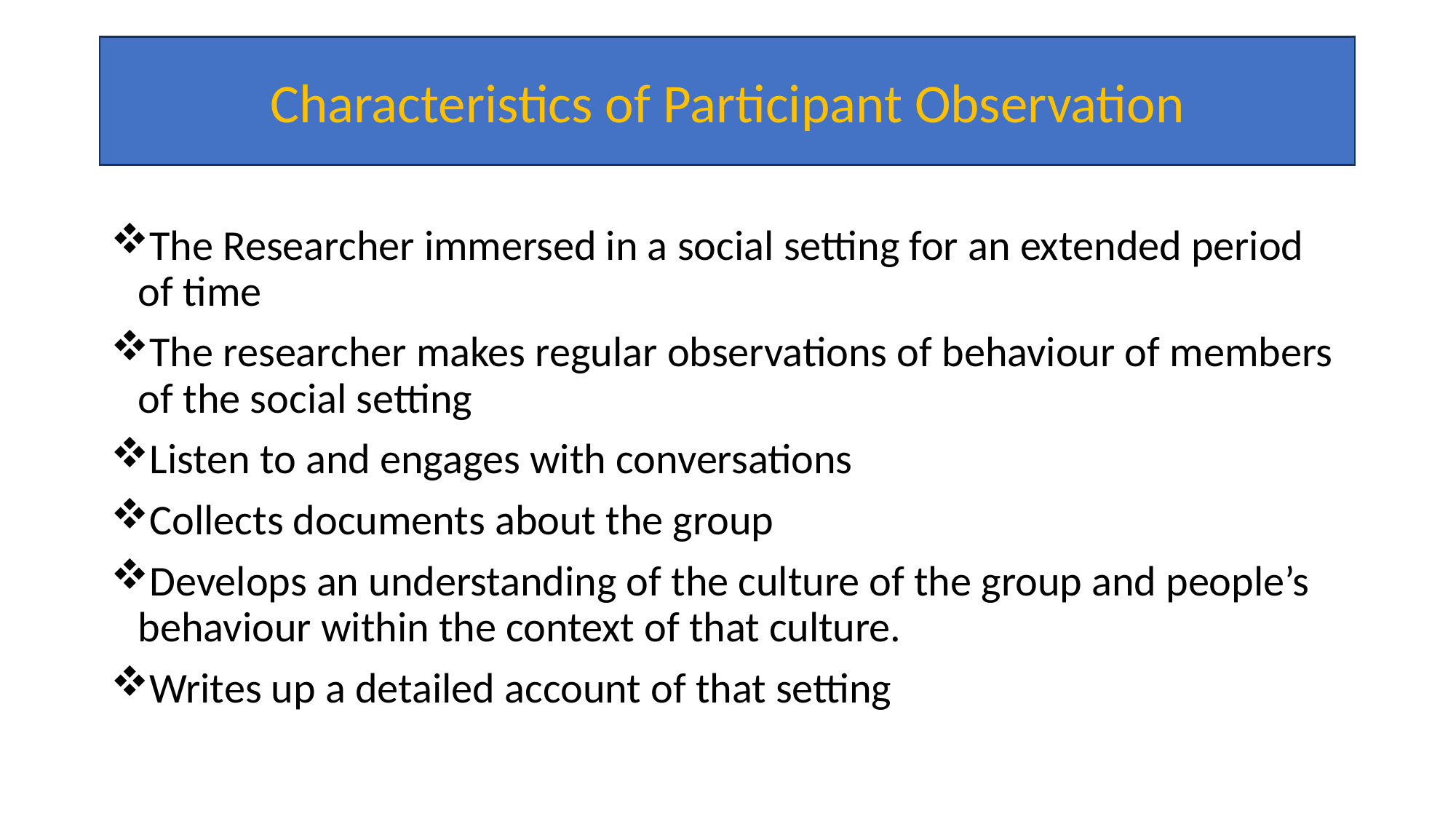

Characteristics of Participant Observation
The Researcher immersed in a social setting for an extended period of time
The researcher makes regular observations of behaviour of members of the social setting
Listen to and engages with conversations
Collects documents about the group
Develops an understanding of the culture of the group and people’s behaviour within the context of that culture.
Writes up a detailed account of that setting